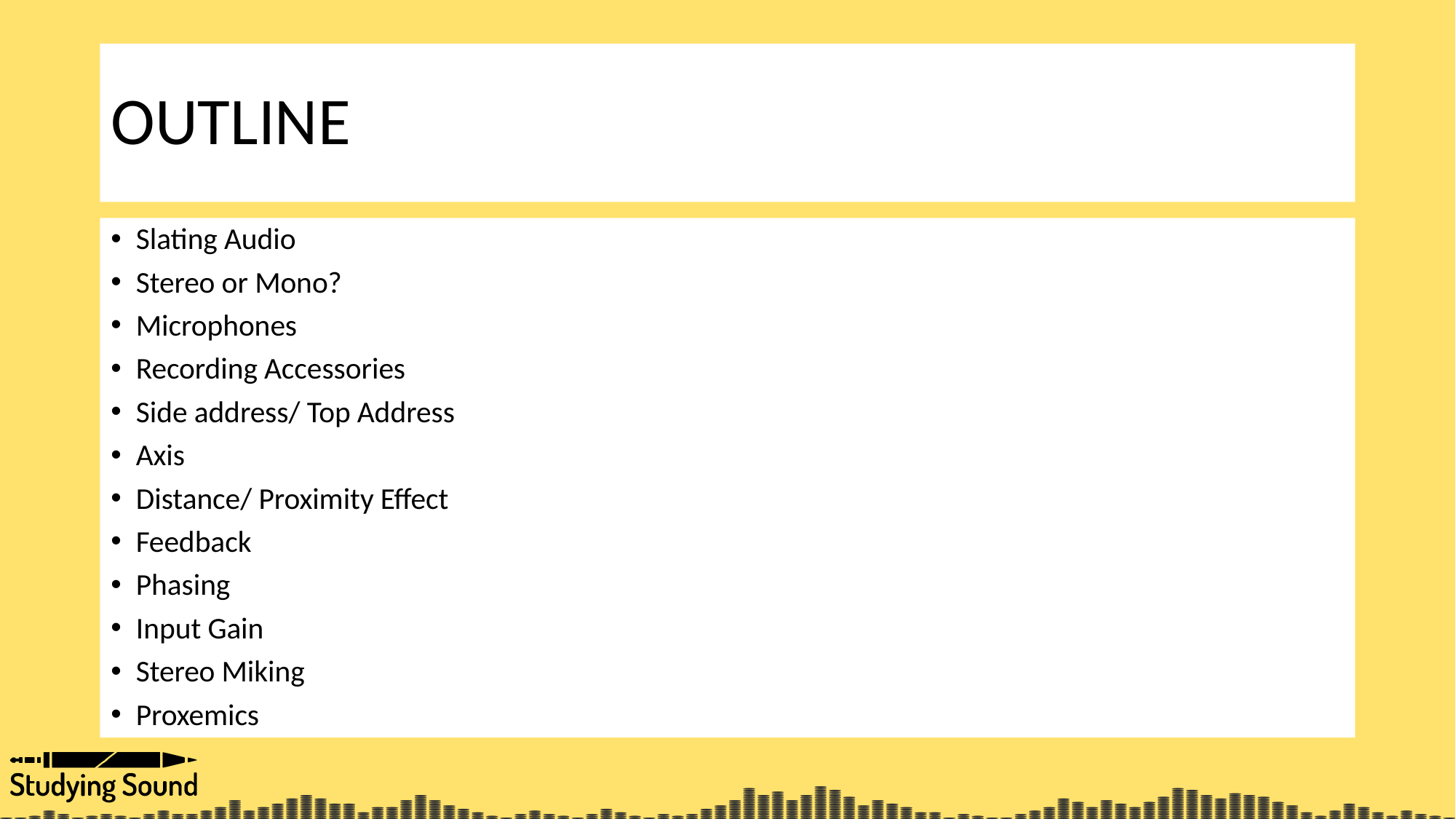

# OUTLINE
Slating Audio
Stereo or Mono?
Microphones
Recording Accessories
Side address/ Top Address
Axis
Distance/ Proximity Effect
Feedback
Phasing
Input Gain
Stereo Miking
Proxemics